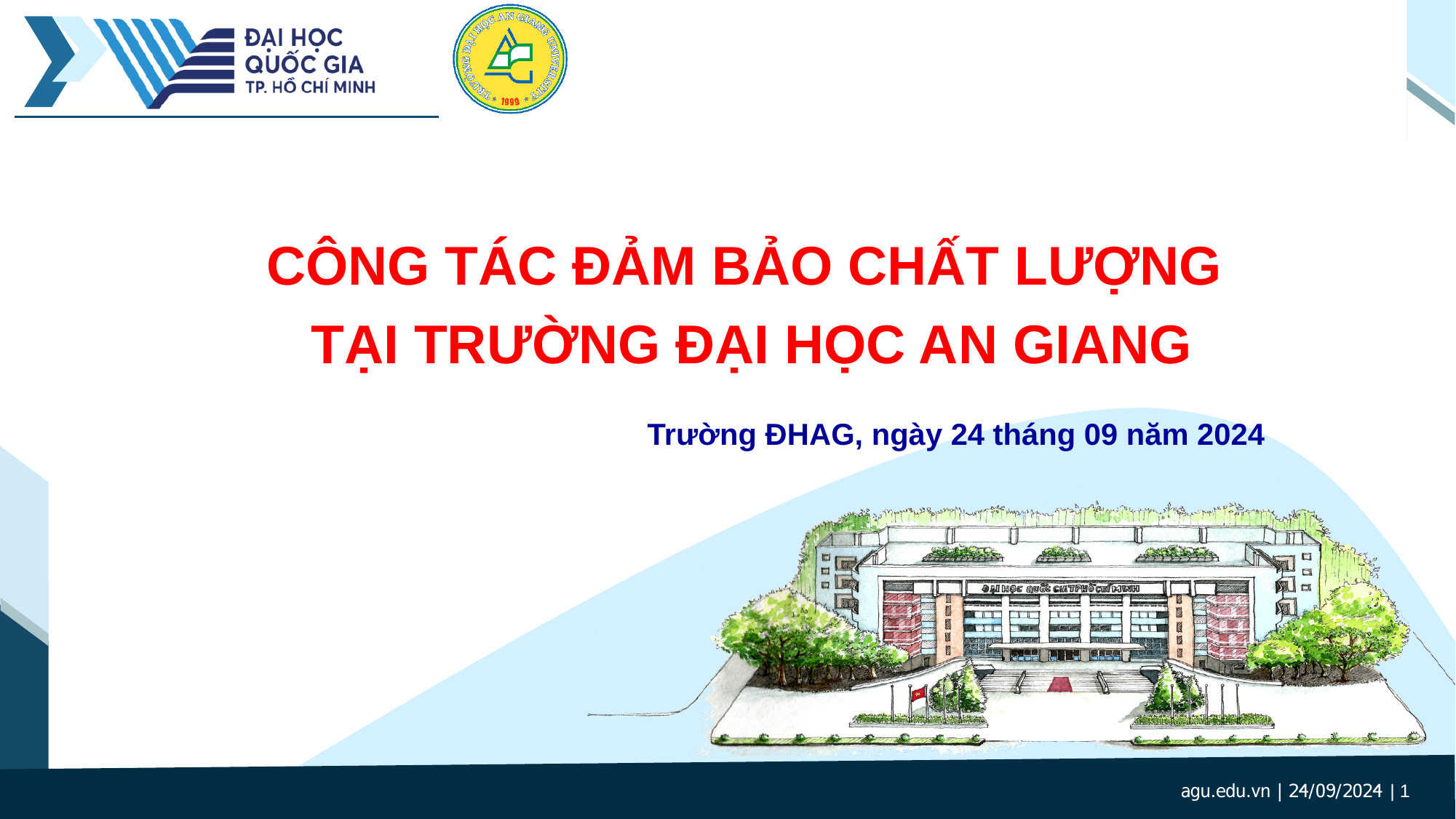

# CÔNG TÁC ĐẢM BẢO CHẤT LƯỢNG TẠI TRƯỜNG ĐẠI HỌC AN GIANG
Trường ĐHAG, ngày 24 tháng 09 năm 2024
agu.edu.vn | 24/09/2024
| 1